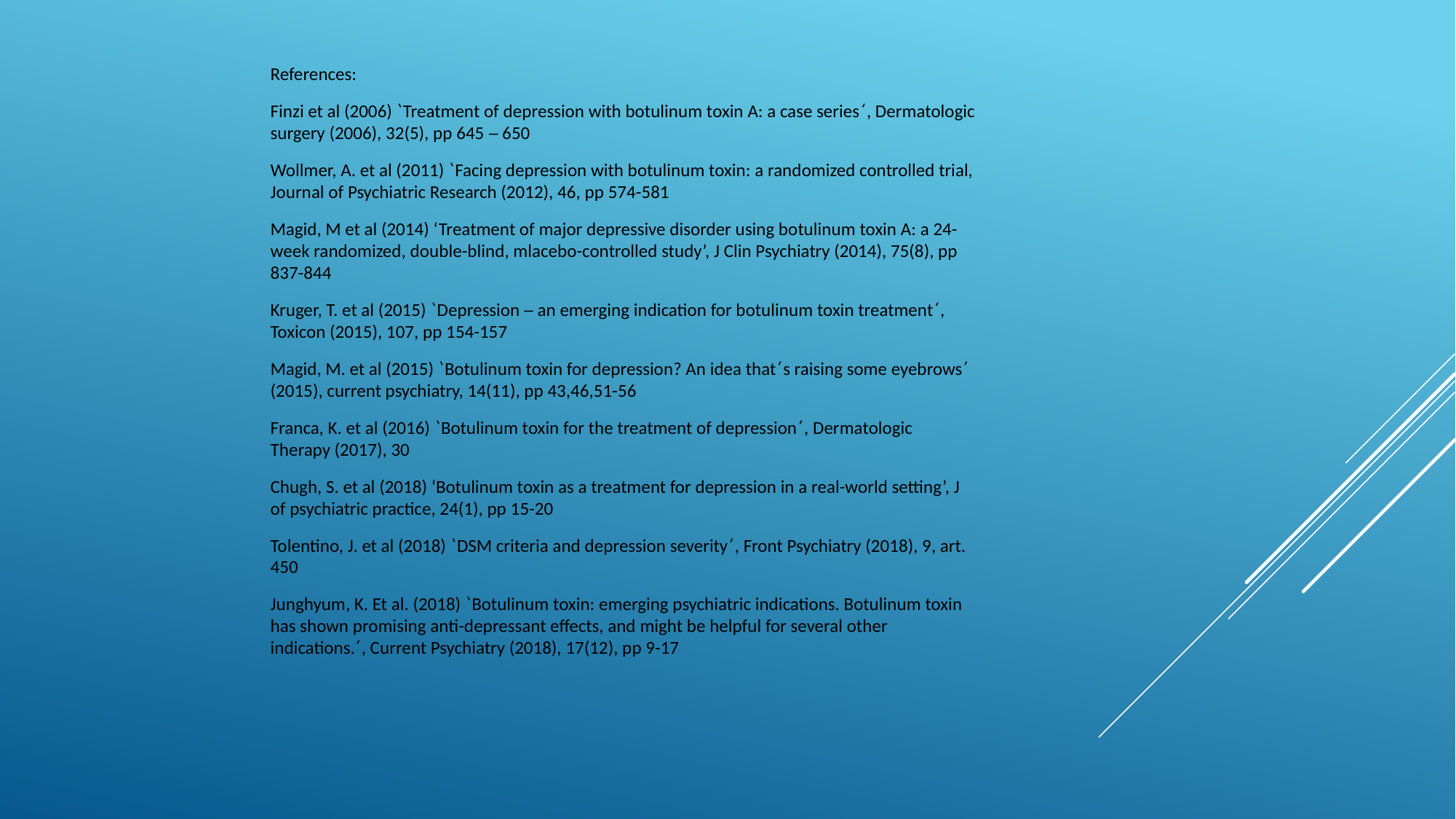

References:
Finzi et al (2006) ‘Treatment of depression with botulinum toxin A: a case series’, Dermatologic surgery (2006), 32(5), pp 645 – 650
Wollmer, A. et al (2011) ‘Facing depression with botulinum toxin: a randomized controlled trial, Journal of Psychiatric Research (2012), 46, pp 574-581
Magid, M et al (2014) ‘Treatment of major depressive disorder using botulinum toxin A: a 24-week randomized, double-blind, mlacebo-controlled study’, J Clin Psychiatry (2014), 75(8), pp 837-844
Kruger, T. et al (2015) ‘Depression – an emerging indication for botulinum toxin treatment’, Toxicon (2015), 107, pp 154-157
Magid, M. et al (2015) ‘Botulinum toxin for depression? An idea that’s raising some eyebrows’ (2015), current psychiatry, 14(11), pp 43,46,51-56
Franca, K. et al (2016) ‘Botulinum toxin for the treatment of depression’, Dermatologic Therapy (2017), 30
Chugh, S. et al (2018) ‘Botulinum toxin as a treatment for depression in a real-world setting’, J of psychiatric practice, 24(1), pp 15-20
Tolentino, J. et al (2018) ‘DSM criteria and depression severity’, Front Psychiatry (2018), 9, art. 450
Junghyum, K. Et al. (2018) ‘Botulinum toxin: emerging psychiatric indications. Botulinum toxin has shown promising anti-depressant effects, and might be helpful for several other indications.’, Current Psychiatry (2018), 17(12), pp 9-17